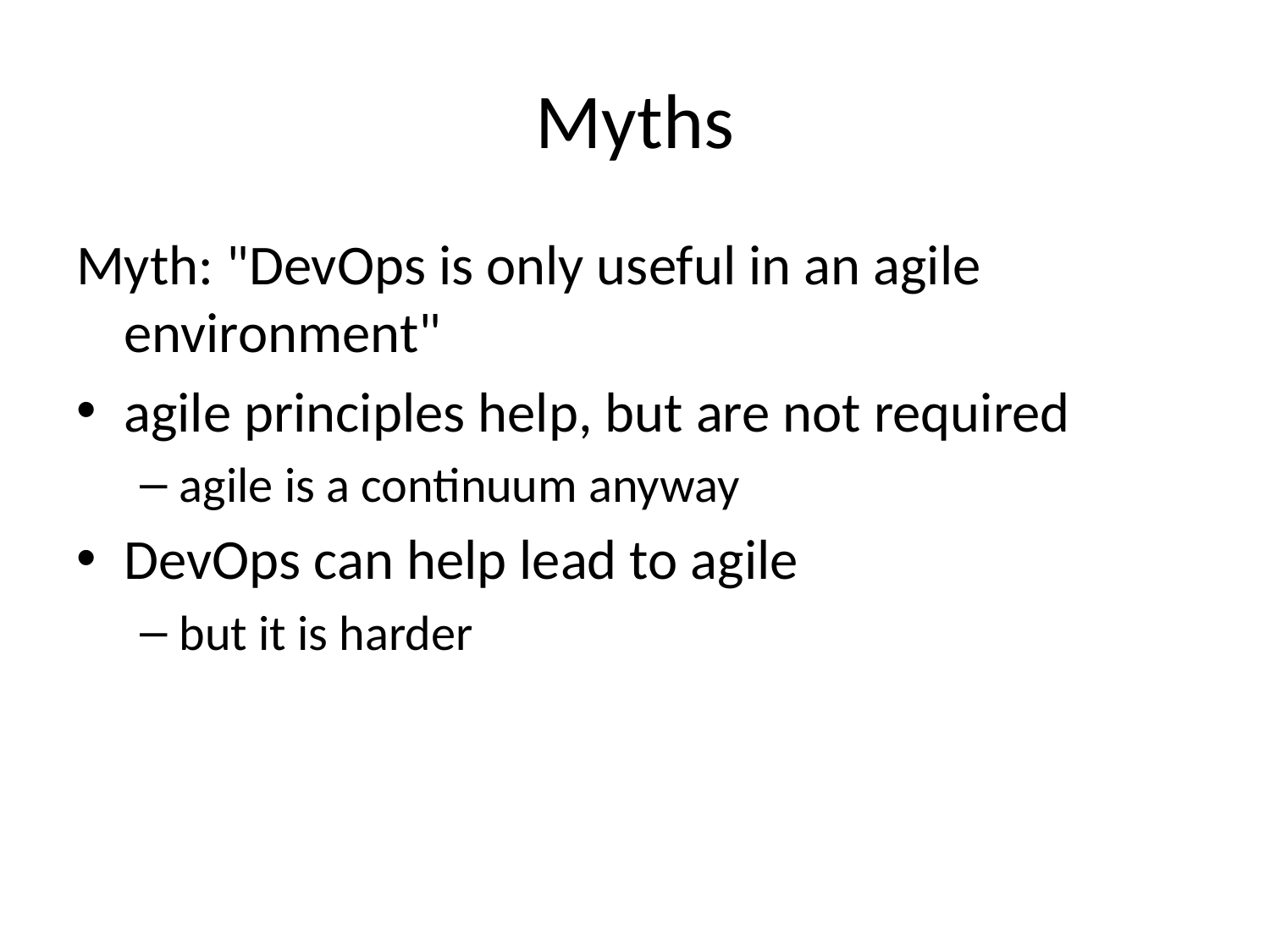

# Myths
Myth: "DevOps is only useful in an agile environment"
agile principles help, but are not required
agile is a continuum anyway
DevOps can help lead to agile
but it is harder